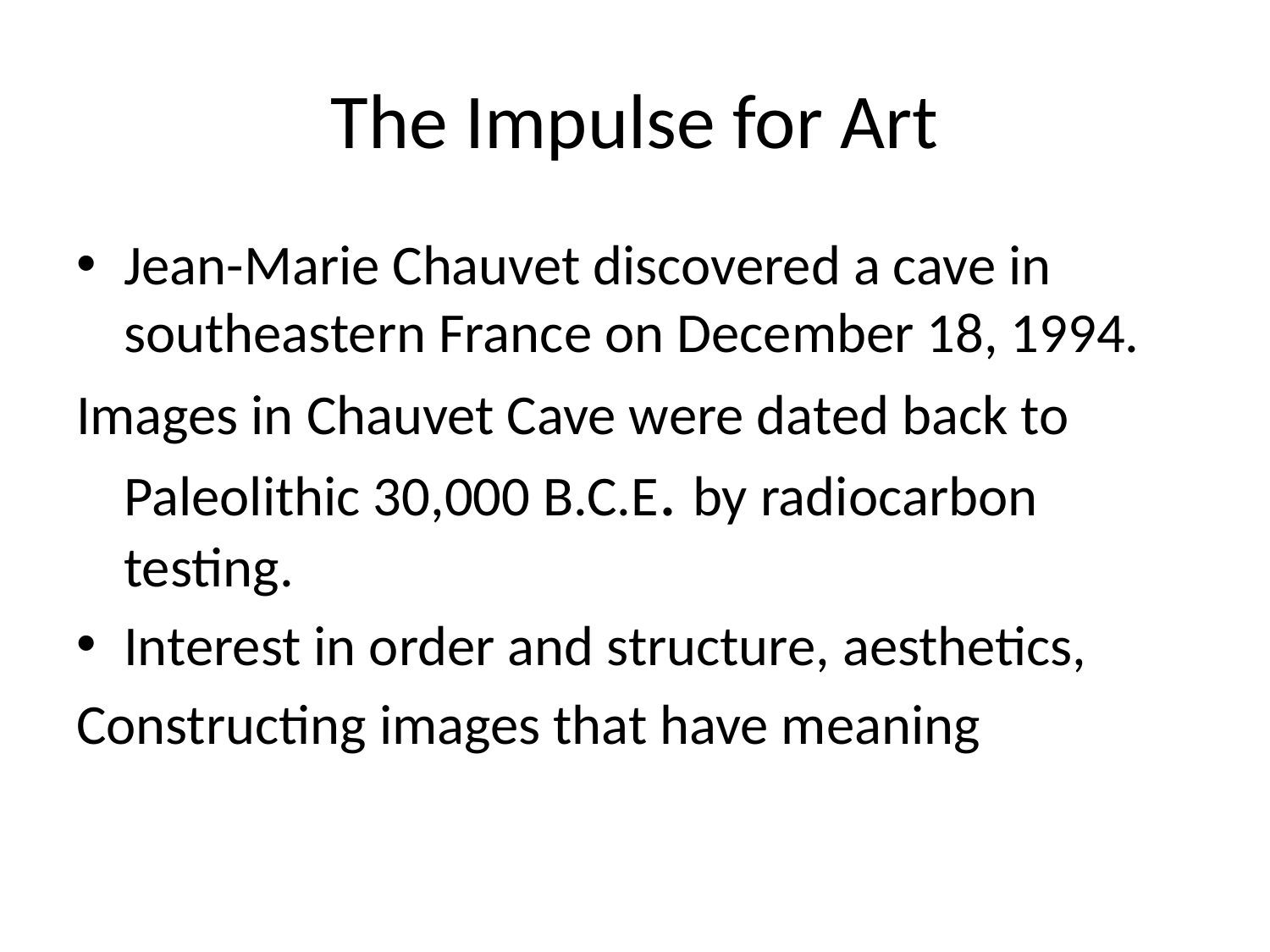

# The Impulse for Art
Jean-Marie Chauvet discovered a cave in southeastern France on December 18, 1994.
Images in Chauvet Cave were dated back to Paleolithic 30,000 B.C.E. by radiocarbon testing.
Interest in order and structure, aesthetics,
Constructing images that have meaning